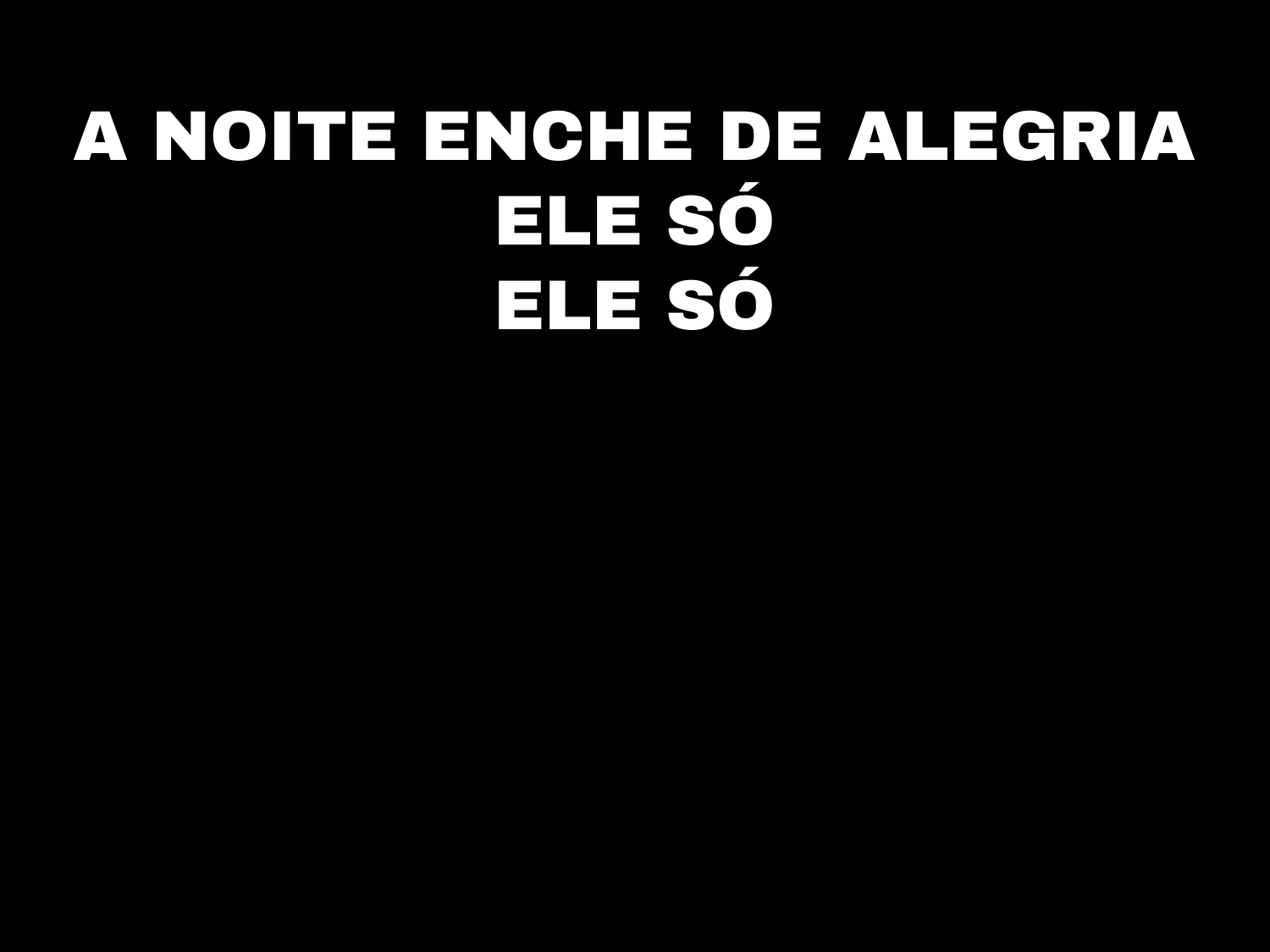

# A NOITE ENCHE DE ALEGRIA ELE SÓ ELE SÓ